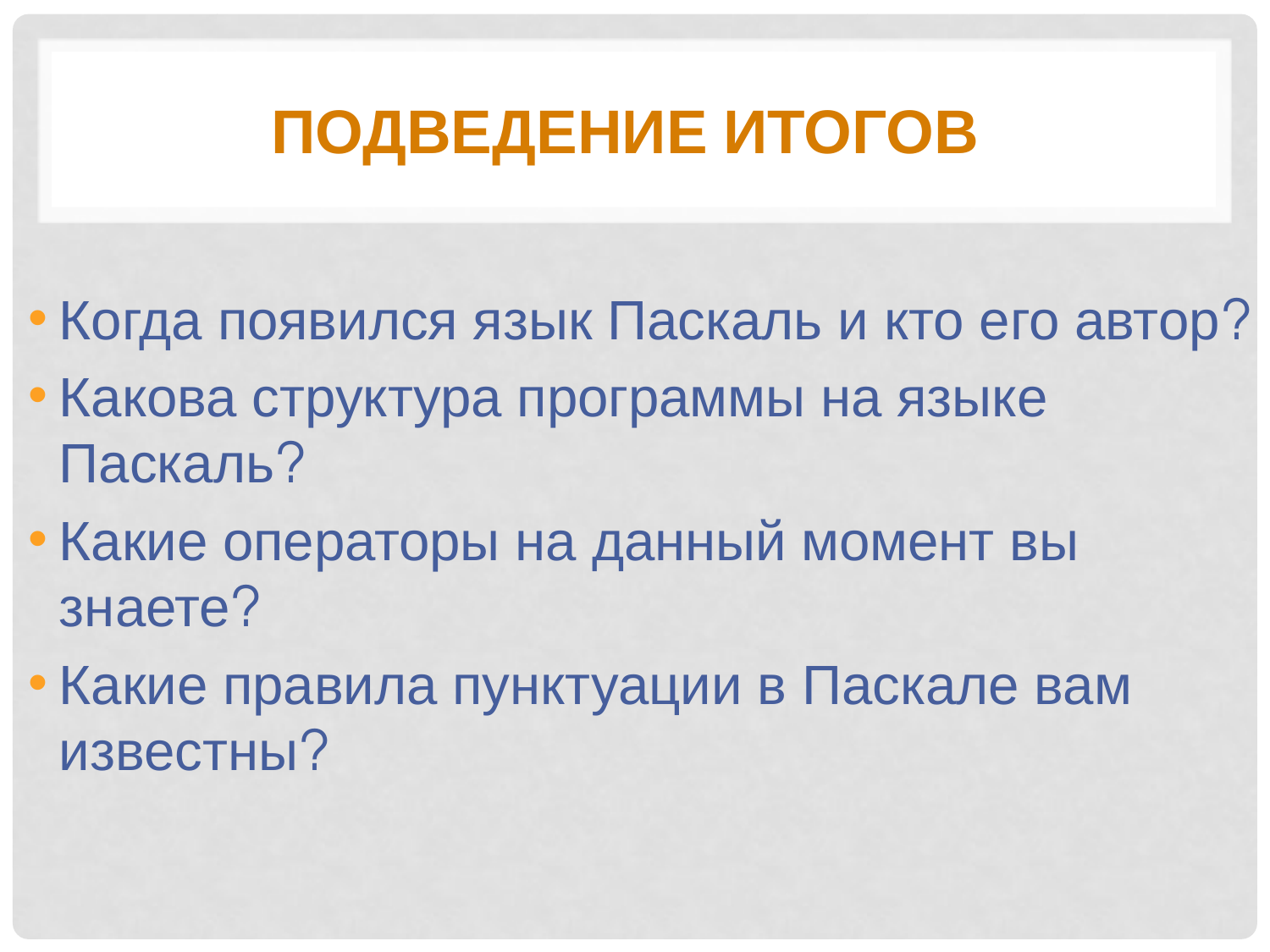

# Подведение итогов
Когда появился язык Паскаль и кто его автор?
Какова структура программы на языке Паскаль?
Какие операторы на данный момент вы знаете?
Какие правила пунктуации в Паскале вам известны?